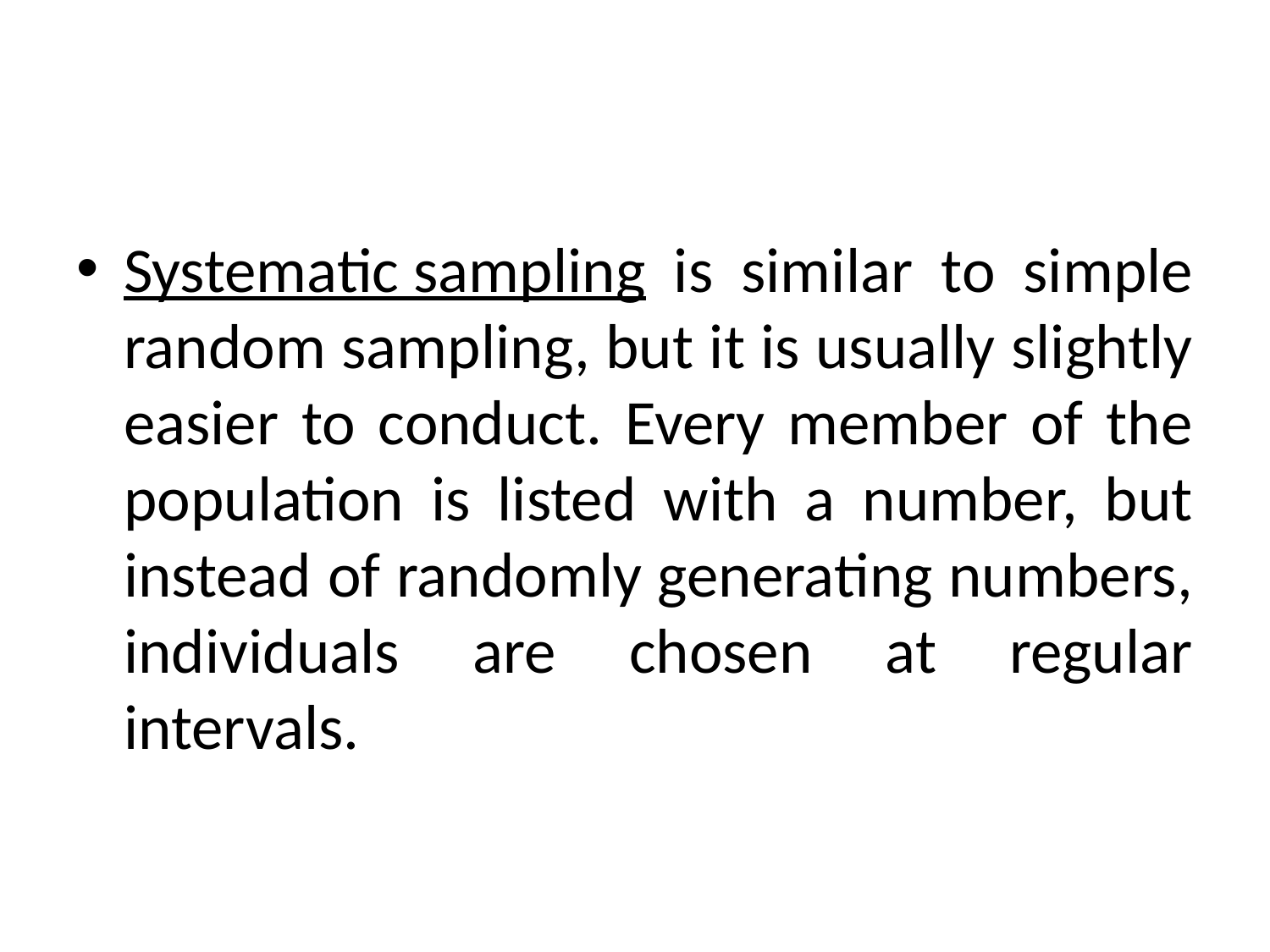

#
Systematic sampling is similar to simple random sampling, but it is usually slightly easier to conduct. Every member of the population is listed with a number, but instead of randomly generating numbers, individuals are chosen at regular intervals.